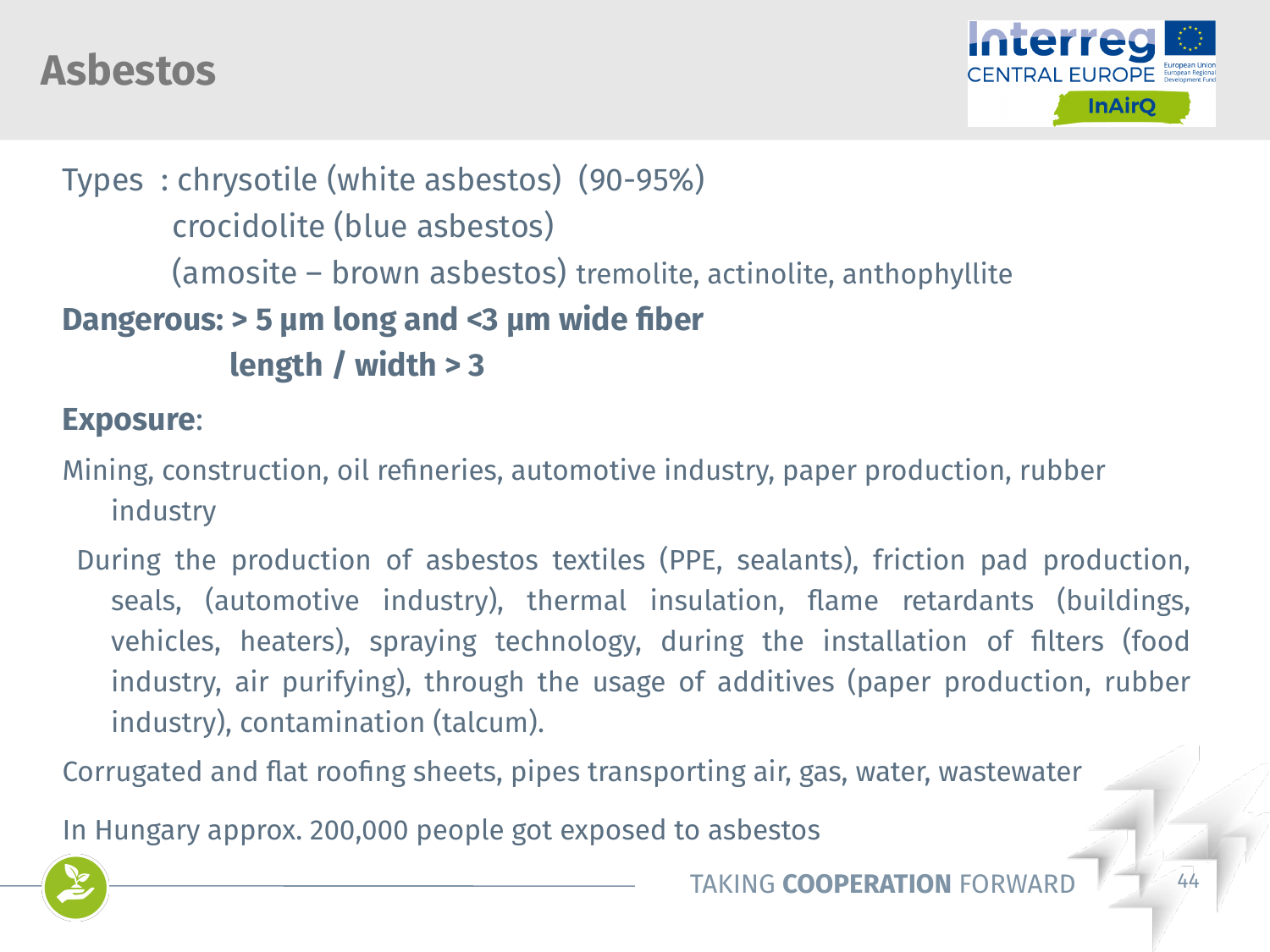

Asbestos
Types  : chrysotile (white asbestos)  (90-95%)
             crocidolite (blue asbestos)
             (amosite – brown asbestos) tremolite, actinolite, anthophyllite
Dangerous: > 5 µm long and <3 µm wide fiber
                      length / width > 3
Exposure:
Mining, construction, oil refineries, automotive industry, paper production, rubber industry
 During the production of asbestos textiles (PPE, sealants), friction pad production, seals, (automotive industry), thermal insulation, flame retardants (buildings, vehicles, heaters), spraying technology, during the installation of filters (food industry, air purifying), through the usage of additives (paper production, rubber industry), contamination (talcum).
Corrugated and flat roofing sheets, pipes transporting air, gas, water, wastewater
In Hungary approx. 200,000 people got exposed to asbestos